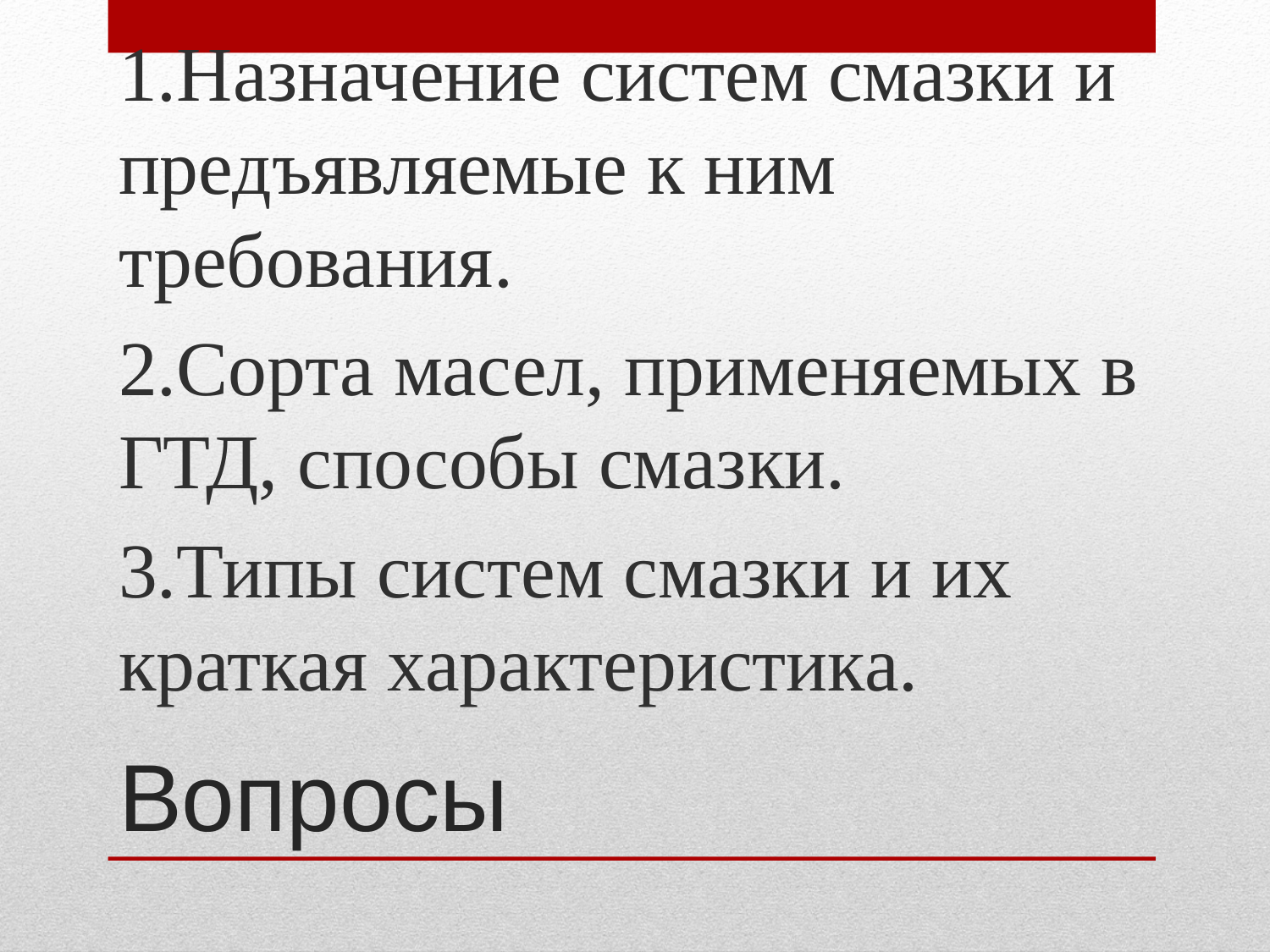

1.Назначение систем смазки и предъявляемые к ним требования.
2.Сорта масел, применяемых в ГТД, способы смазки.
3.Типы систем смазки и их краткая характеристика.
# Вопросы